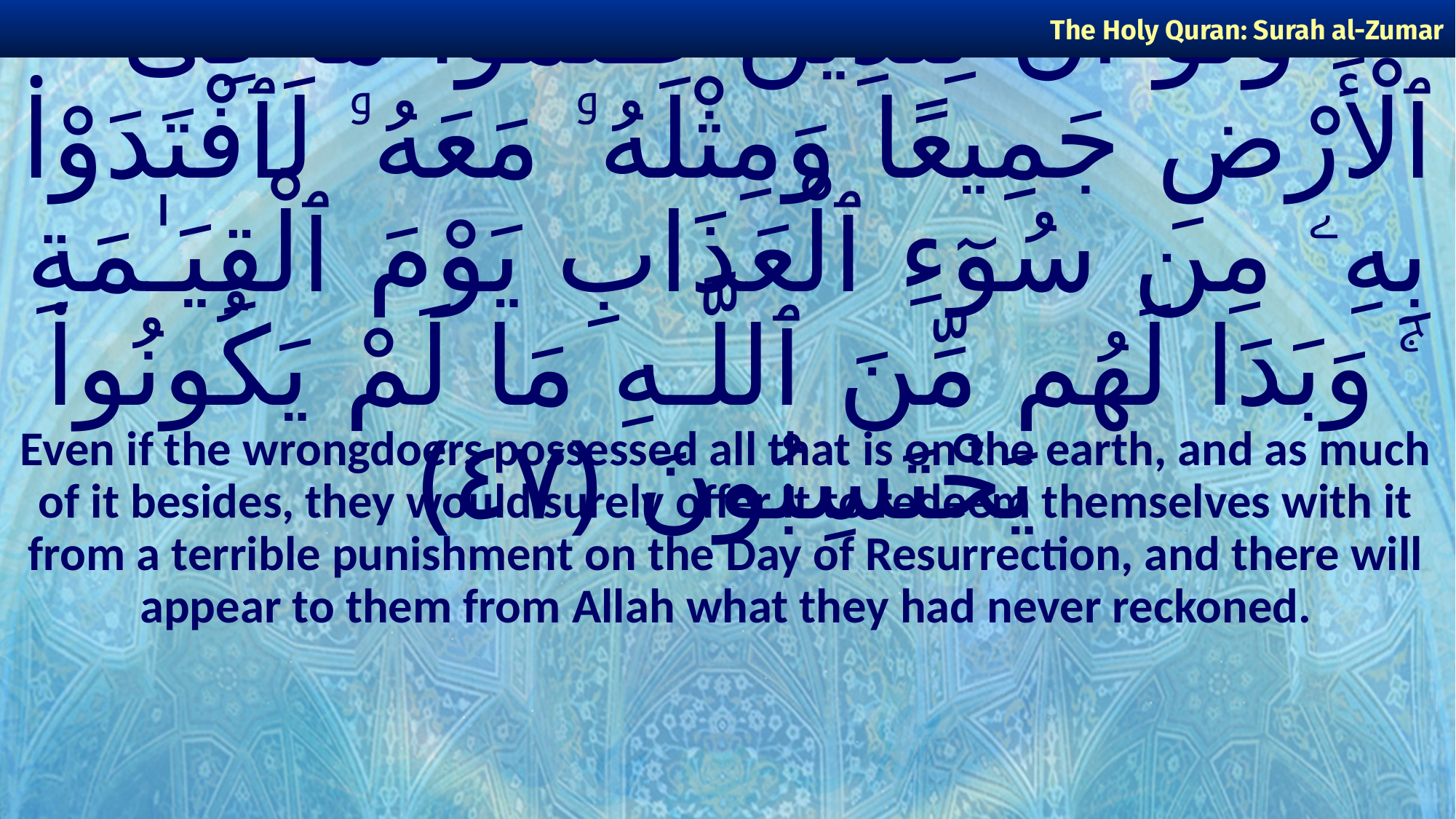

The Holy Quran: Surah al-Zumar
# وَلَوْ أَنَّ لِلَّذِينَ ظَلَمُوا۟ مَا فِى ٱلْأَرْضِ جَمِيعًا وَمِثْلَهُۥ مَعَهُۥ لَٱفْتَدَوْا۟ بِهِۦ مِن سُوٓءِ ٱلْعَذَابِ يَوْمَ ٱلْقِيَـٰمَةِ ۚ وَبَدَا لَهُم مِّنَ ٱللَّـهِ مَا لَمْ يَكُونُوا۟ يَحْتَسِبُونَ ﴿٤٧﴾
Even if the wrongdoers possessed all that is on the earth, and as much of it besides, they would surely offer it to redeem themselves with it from a terrible punishment on the Day of Resurrection, and there will appear to them from Allah what they had never reckoned.